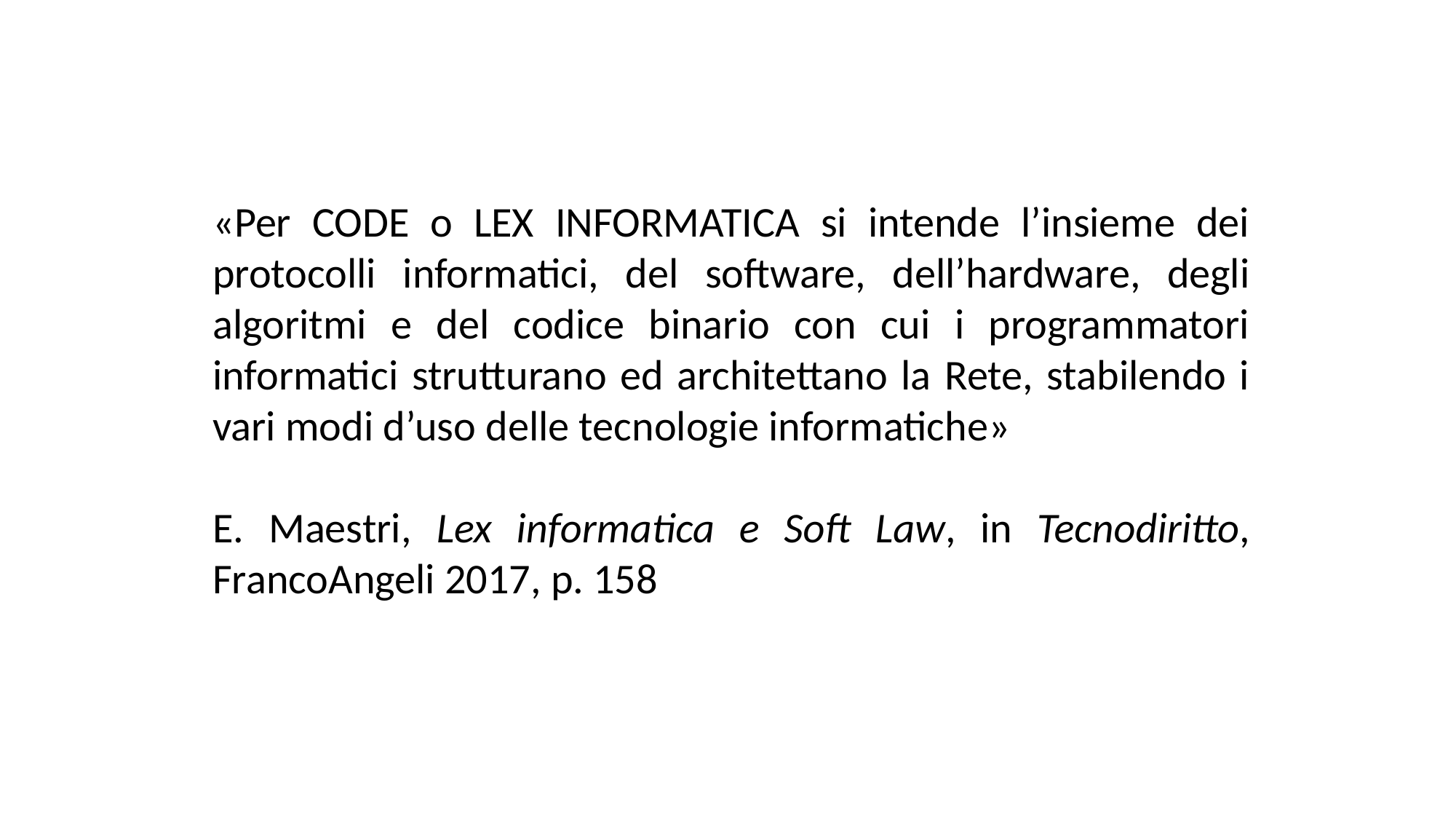

«Per CODE o LEX INFORMATICA si intende l’insieme dei protocolli informatici, del software, dell’hardware, degli algoritmi e del codice binario con cui i programmatori informatici strutturano ed architettano la Rete, stabilendo i vari modi d’uso delle tecnologie informatiche»

E. Maestri, Lex informatica e Soft Law, in Tecnodiritto, FrancoAngeli 2017, p. 158